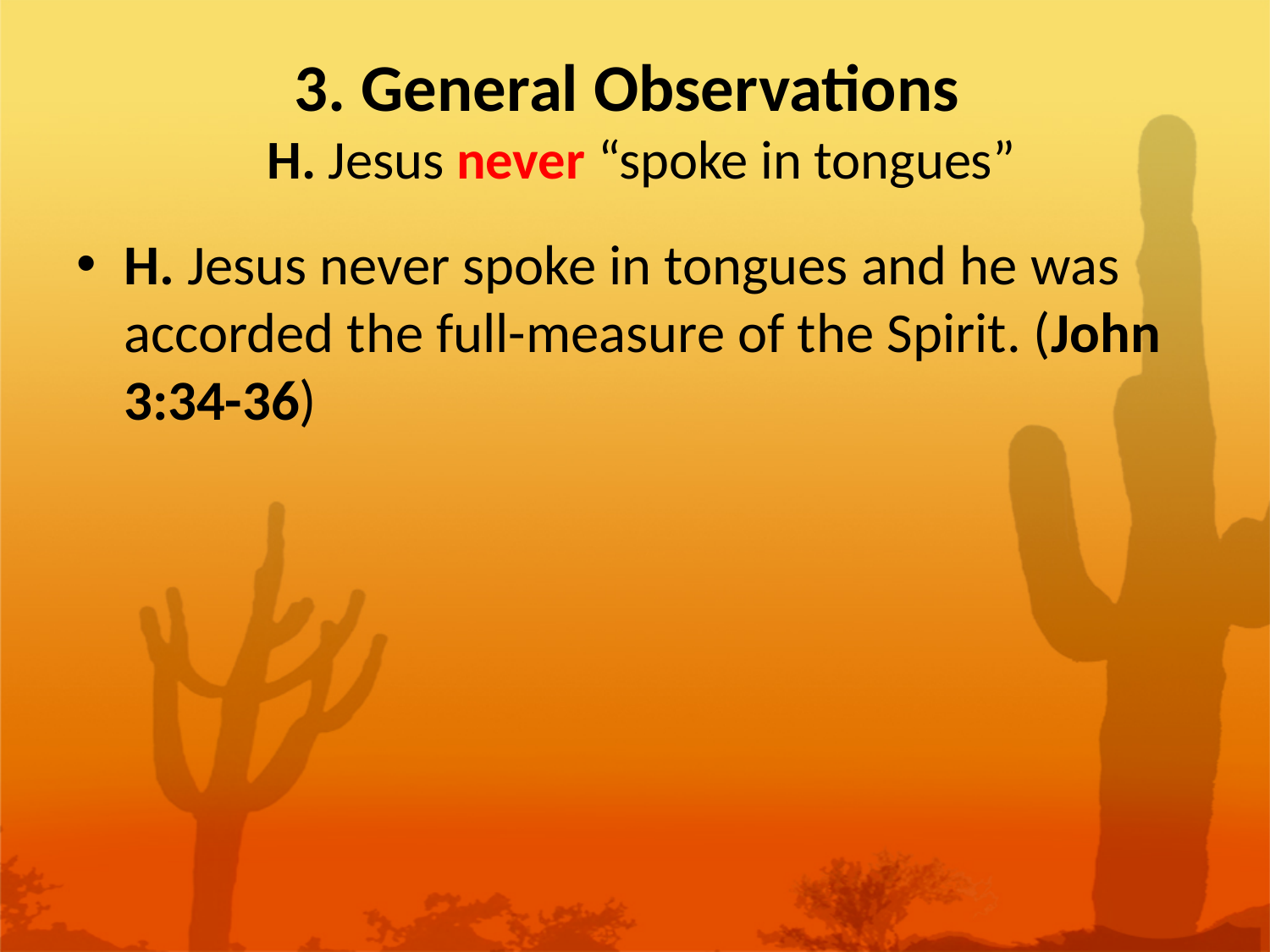

# 3. General Observations H. Jesus never “spoke in tongues”
H. Jesus never spoke in tongues and he was accorded the full-measure of the Spirit. (John 3:34-36)